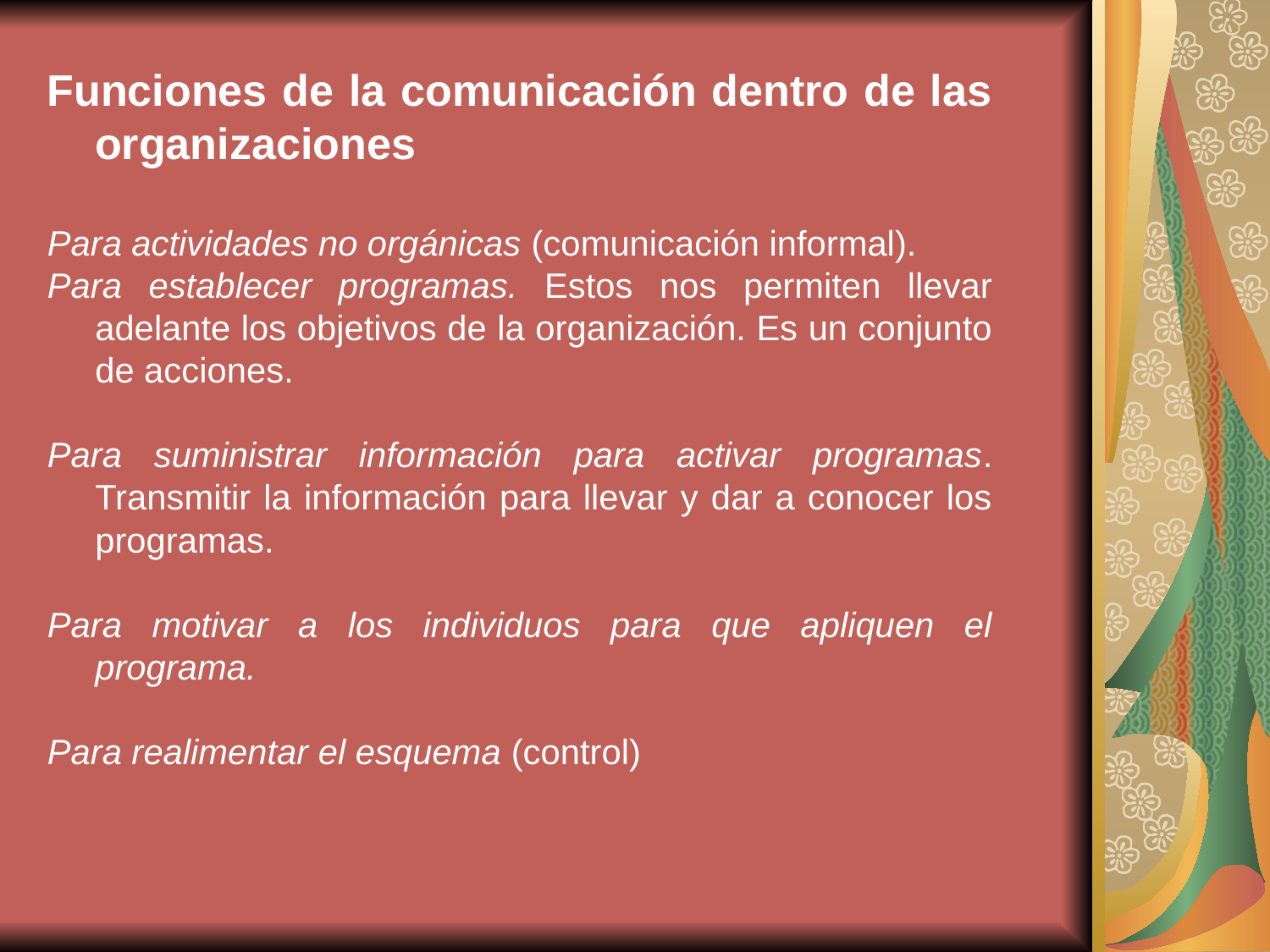

Funciones de la comunicación dentro de las organizaciones

Para actividades no orgánicas (comunicación informal).
Para establecer programas. Estos nos permiten llevar adelante los objetivos de la organización. Es un conjunto de acciones.

Para suministrar información para activar programas. Transmitir la información para llevar y dar a conocer los programas.

Para motivar a los individuos para que apliquen el programa.

Para realimentar el esquema (control)